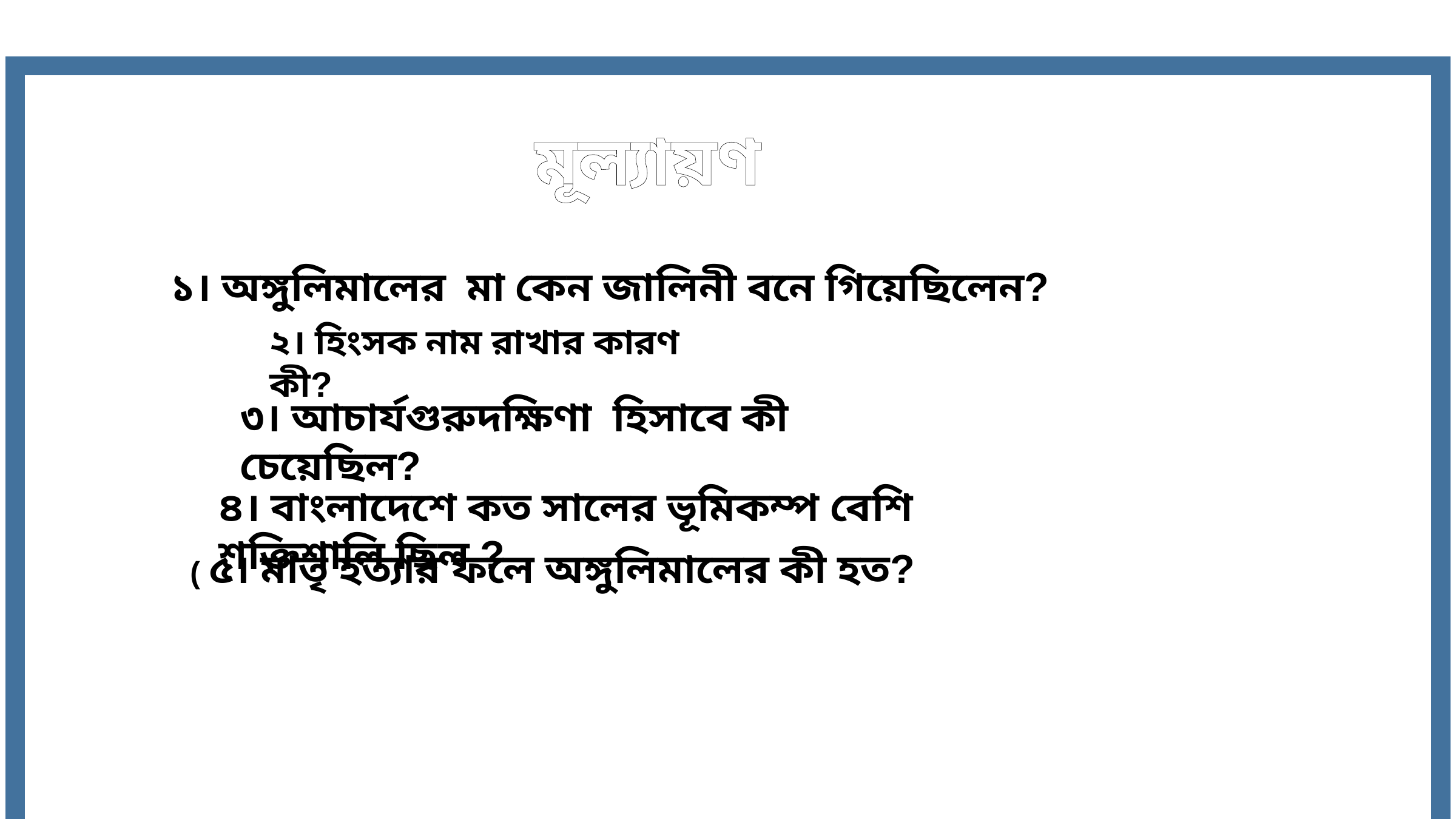

মূল্যায়ণ
১। অঙ্গুলিমালের  মা কেন জালিনী বনে গিয়েছিলেন?
২। হিংসক নাম রাখার কারণ কী?
৩। আচার্যগুরুদক্ষিণা  হিসাবে কী চেয়েছিল?
৪। বাংলাদেশে কত সালের ভূমিকম্প বেশি শক্তিশালি ছিল ?
( ৫। মাতৃ হত্যার ফলে অঙ্গুলিমালের কী হত?